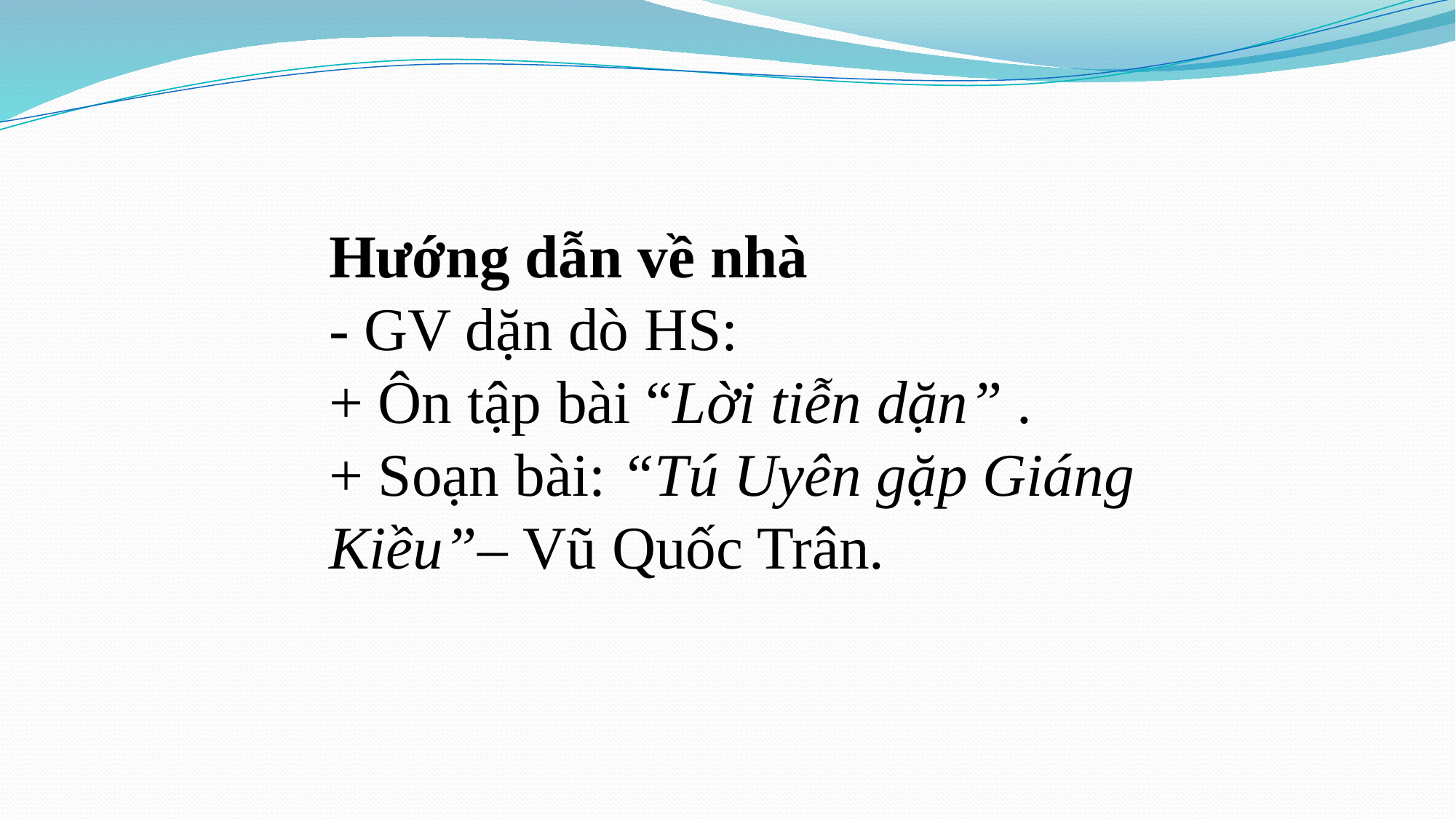

Hướng dẫn về nhà
- GV dặn dò HS:
+ Ôn tập bài “Lời tiễn dặn” .
+ Soạn bài: “Tú Uyên gặp Giáng Kiều”– Vũ Quốc Trân.